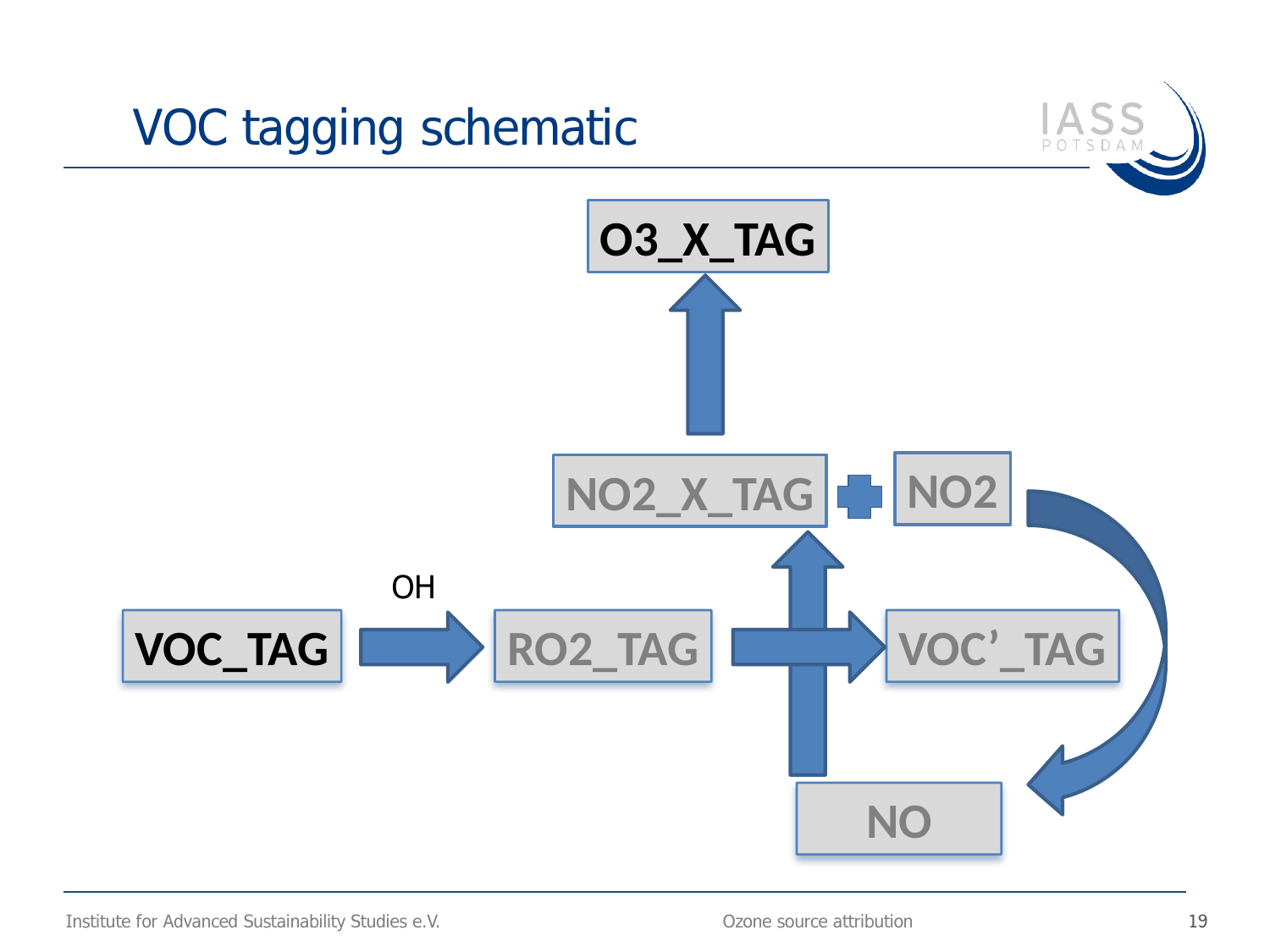

# VOC tagging schematic
O3_X_TAG

NO2
NO2_X_TAG

NO
OH
VOC_TAG
RO2_TAG
VOC’_TAG